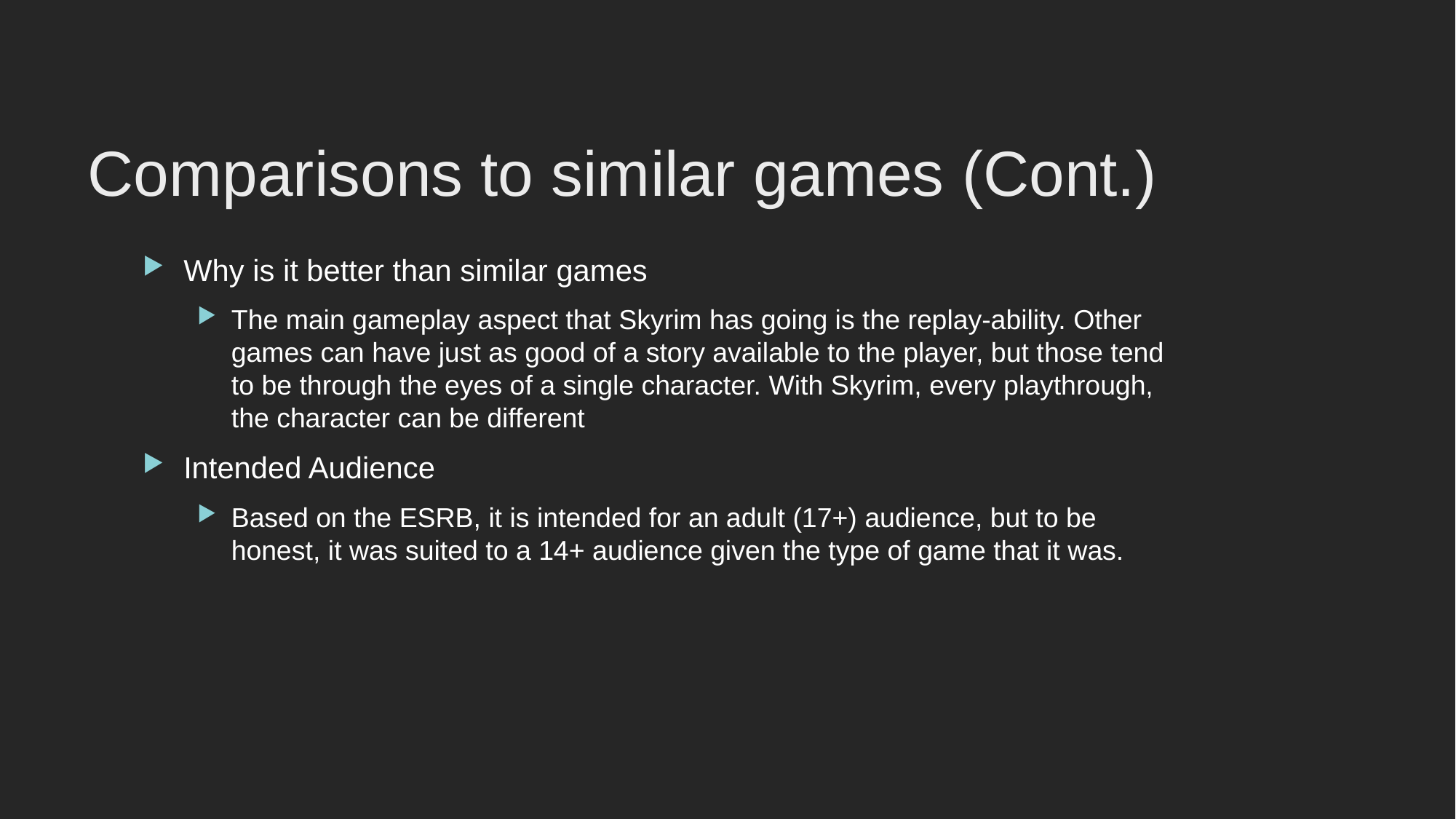

# Comparisons to similar games (Cont.)
Why is it better than similar games
The main gameplay aspect that Skyrim has going is the replay-ability. Other games can have just as good of a story available to the player, but those tend to be through the eyes of a single character. With Skyrim, every playthrough, the character can be different
Intended Audience
Based on the ESRB, it is intended for an adult (17+) audience, but to be honest, it was suited to a 14+ audience given the type of game that it was.